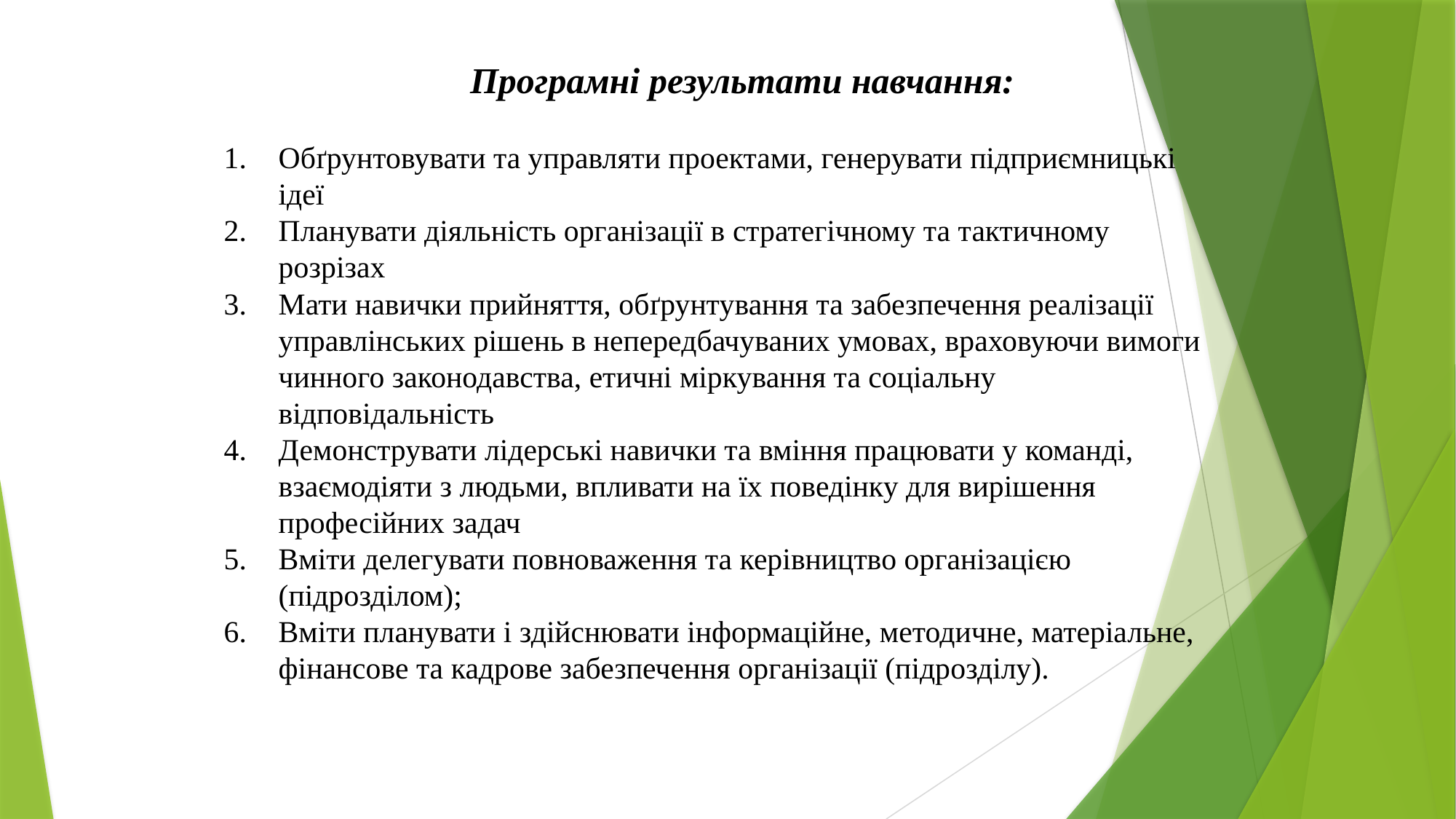

Програмні результати навчання:
Обґрунтовувати та управляти проектами, генерувати підприємницькі ідеї
Планувати діяльність організації в стратегічному та тактичному розрізах
Мати навички прийняття, обґрунтування та забезпечення реалізації управлінських рішень в непередбачуваних умовах, враховуючи вимоги чинного законодавства, етичні міркування та соціальну відповідальність
Демонструвати лідерські навички та вміння працювати у команді, взаємодіяти з людьми, впливати на їх поведінку для вирішення професійних задач
Вміти делегувати повноваження та керівництво організацією (підрозділом);
Вміти планувати і здійснювати інформаційне, методичне, матеріальне, фінансове та кадрове забезпечення організації (підрозділу).